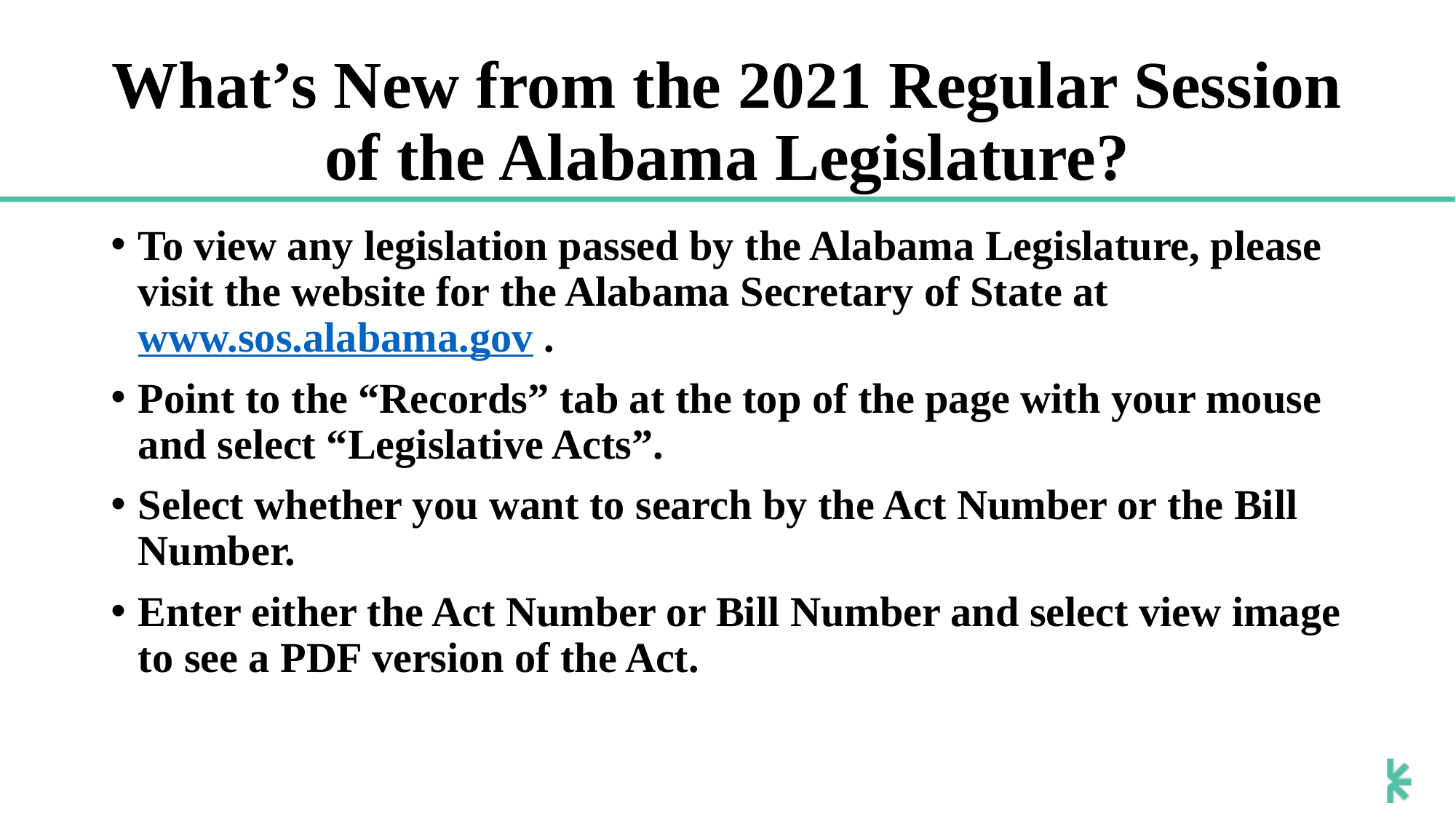

# What’s New from the 2021 Regular Session of the Alabama Legislature?
To view any legislation passed by the Alabama Legislature, please visit the website for the Alabama Secretary of State at www.sos.alabama.gov .
Point to the “Records” tab at the top of the page with your mouse and select “Legislative Acts”.
Select whether you want to search by the Act Number or the Bill Number.
Enter either the Act Number or Bill Number and select view image to see a PDF version of the Act.